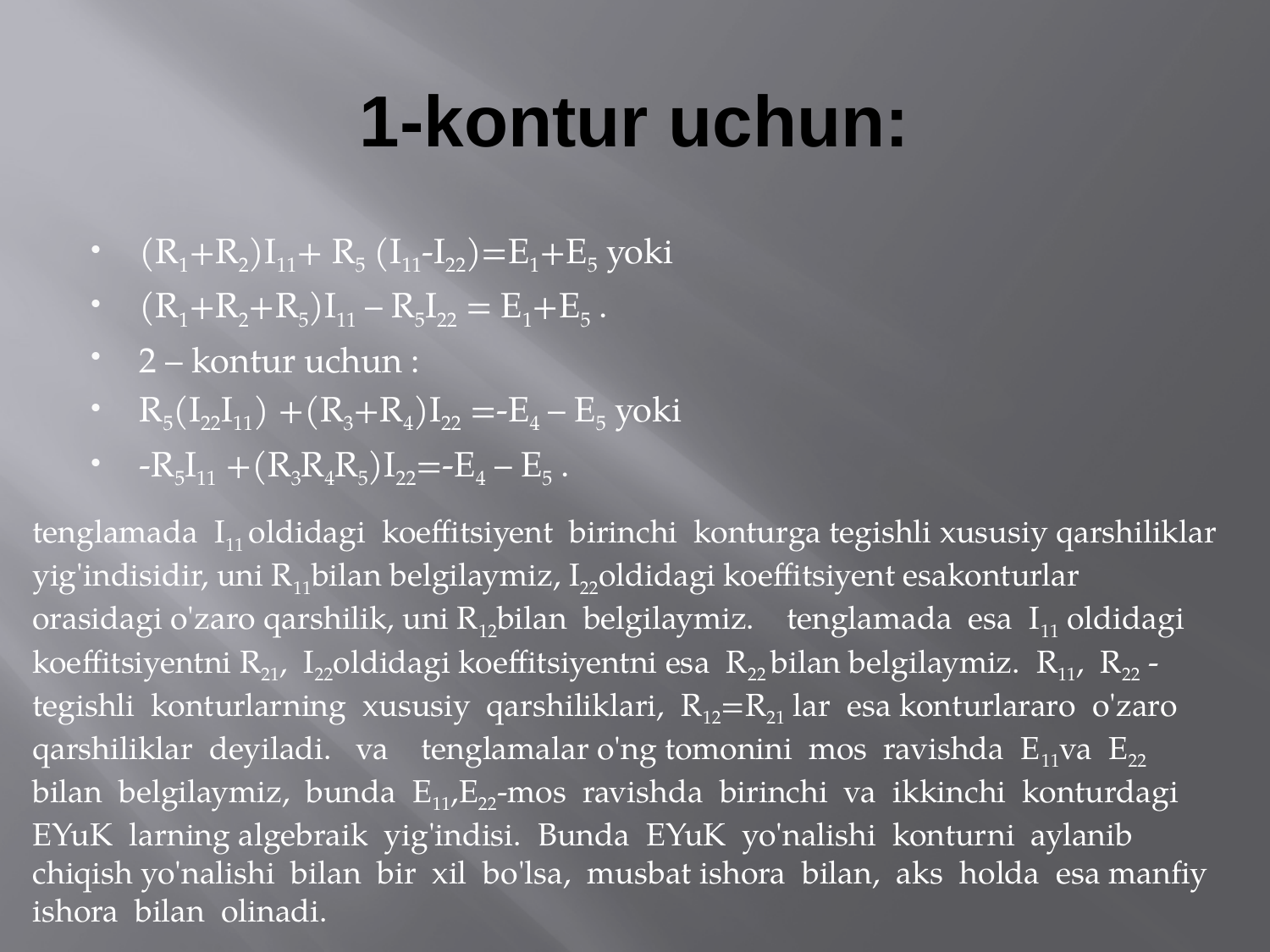

# 1-kontur uchun:
(R1+R2)I11+ R5 (I11-I22)=E1+E5 yoki
(R1+R2+R5)I11 – R5I22 = E1+E5 .
2 – kontur uchun :
R5(I22I11) +(R3+R4)I22 =-E4 – E5 yoki
-R5I11 +(R3R4R5)I22=-E4 – E5 .
tenglamada  I11 oldidagi  koeffitsiyent  birinchi  konturga tegishli xususiy qarshiliklar yig'indisidir, uni R11bilan belgilaymiz, I22oldidagi koeffitsiyent esakonturlar orasidagi o'zaro qarshilik, uni R12bilan  belgilaymiz.    tenglamada  esa  I11 oldidagi  koeffitsiyentni R21,  I22oldidagi koeffitsiyentni esa  R22 bilan belgilaymiz.  R11,  R22 -tegishli  konturlarning  xususiy  qarshiliklari,  R12=R21 lar  esa konturlararo  o'zaro  qarshiliklar  deyiladi.   va    tenglamalar o'ng tomonini  mos  ravishda  E11va  E22 bilan  belgilaymiz,  bunda  E11,E22-mos  ravishda  birinchi  va  ikkinchi  konturdagi  EYuK  larning algebraik  yig'indisi.  Bunda  EYuK  yo'nalishi  konturni  aylanib  chiqish yo'nalishi  bilan  bir  xil  bo'lsa,  musbat ishora  bilan,  aks  holda  esa manfiy ishora  bilan  olinadi.